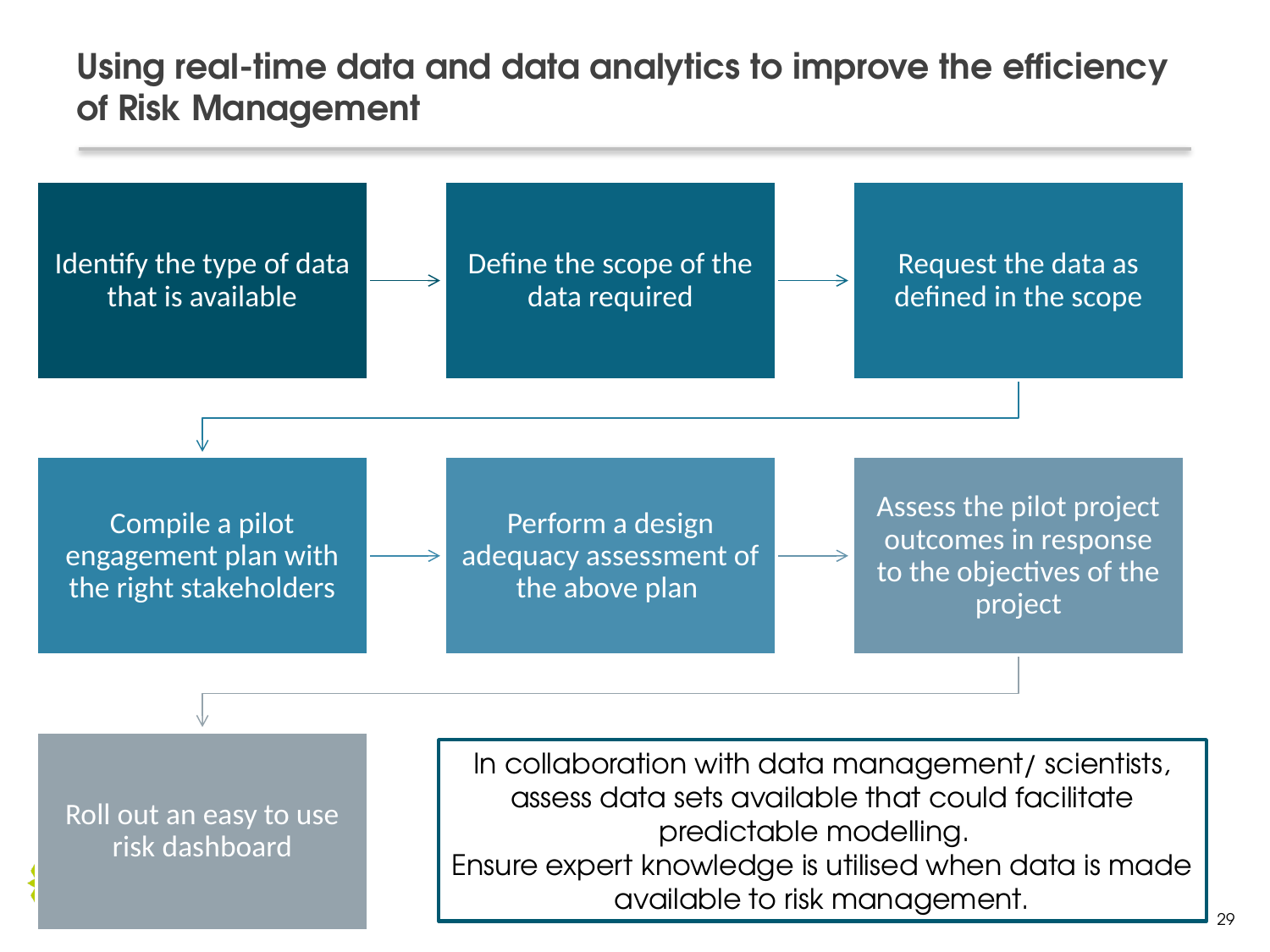

# Using real-time data and data analytics to improve the efficiency of Risk Management

Identify the type of data that is available

Define the scope of the data required

Request the data as defined in the scope

Compile a pilot engagement plan with the right stakeholders

Perform a design adequacy assessment of the above plan

Assess the pilot project outcomes in response to the objectives of the project
Roll out an easy to use risk dashboard
In collaboration with data management/ scientists, assess data sets available that could facilitate predictable modelling.
Ensure expert knowledge is utilised when data is made available to risk management.
29